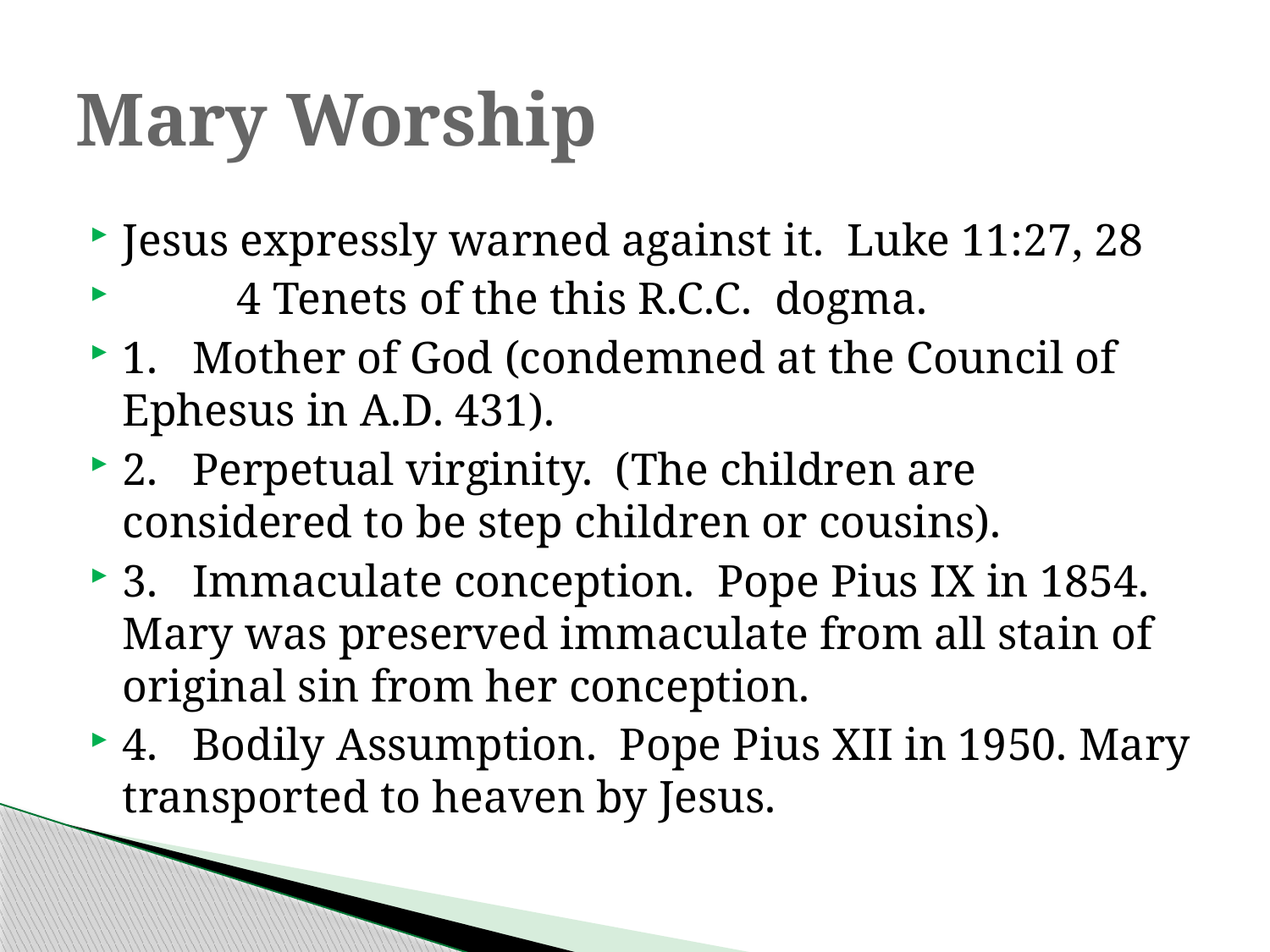

# Mary Worship
Jesus expressly warned against it.  Luke 11:27, 28
          4 Tenets of the this R.C.C.  dogma.
1.   Mother of God (condemned at the Council of Ephesus in A.D. 431).
2.   Perpetual virginity.  (The children are considered to be step children or cousins).
3.   Immaculate conception.  Pope Pius IX in 1854.  Mary was preserved immaculate from all stain of original sin from her conception.
4.   Bodily Assumption.  Pope Pius XII in 1950. Mary transported to heaven by Jesus.